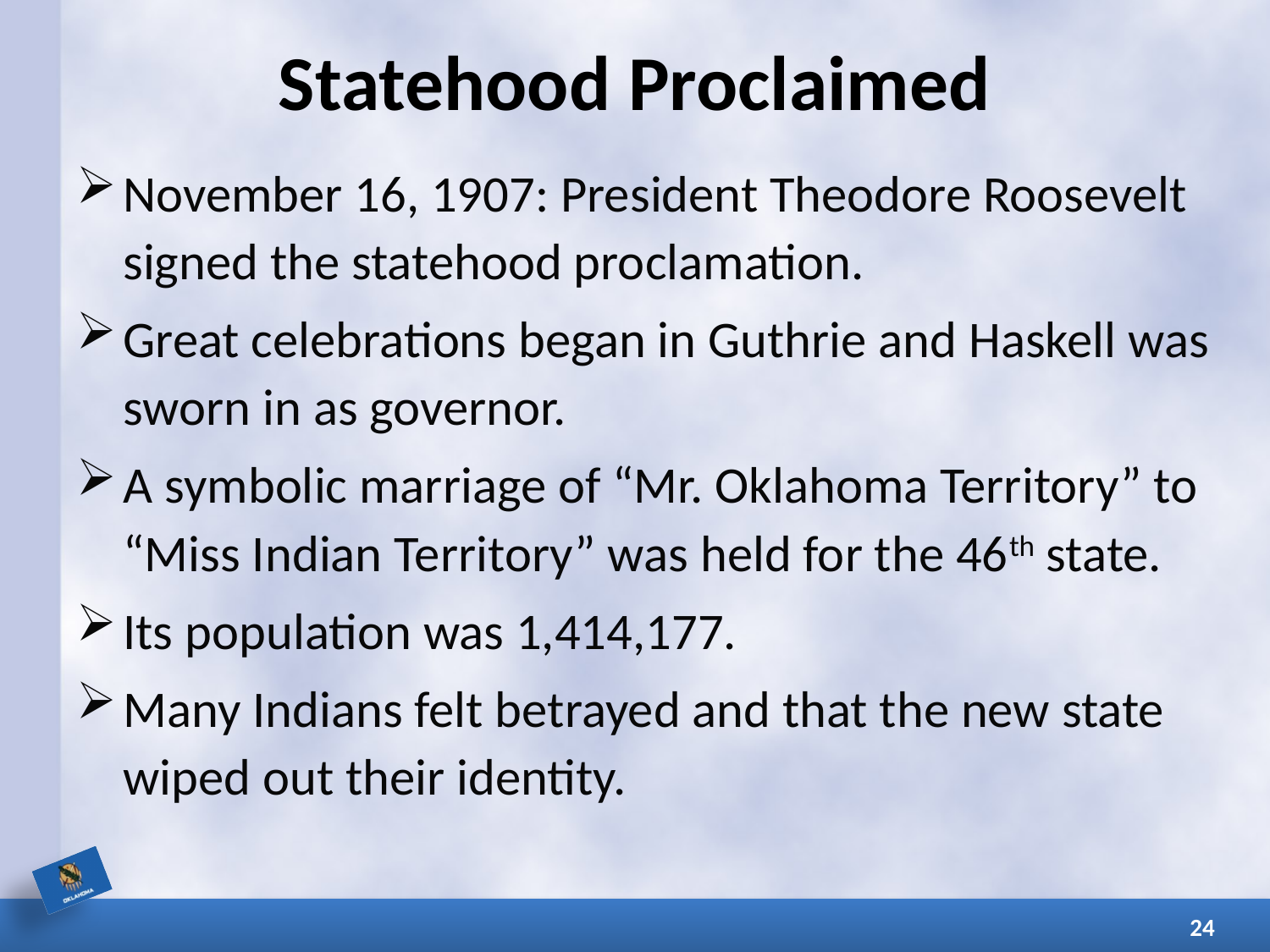

# Statehood Proclaimed
November 16, 1907: President Theodore Roosevelt signed the statehood proclamation.
Great celebrations began in Guthrie and Haskell was sworn in as governor.
A symbolic marriage of “Mr. Oklahoma Territory” to “Miss Indian Territory” was held for the 46th state.
Its population was 1,414,177.
Many Indians felt betrayed and that the new state wiped out their identity.
24